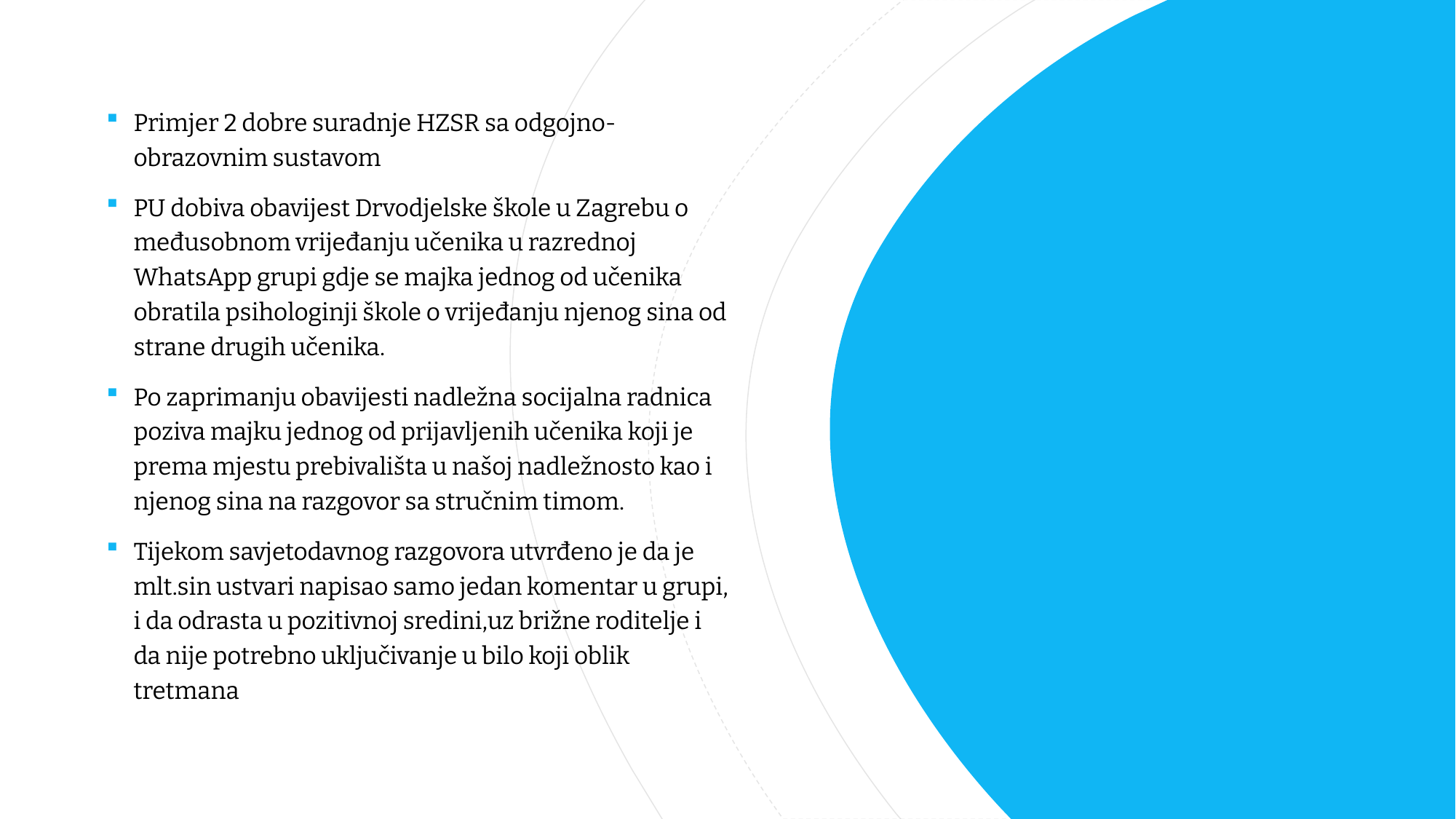

Primjer 2 dobre suradnje HZSR sa odgojno-obrazovnim sustavom
PU dobiva obavijest Drvodjelske škole u Zagrebu o međusobnom vrijeđanju učenika u razrednoj WhatsApp grupi gdje se majka jednog od učenika obratila psihologinji škole o vrijeđanju njenog sina od strane drugih učenika.
Po zaprimanju obavijesti nadležna socijalna radnica poziva majku jednog od prijavljenih učenika koji je prema mjestu prebivališta u našoj nadležnosto kao i njenog sina na razgovor sa stručnim timom.
Tijekom savjetodavnog razgovora utvrđeno je da je mlt.sin ustvari napisao samo jedan komentar u grupi, i da odrasta u pozitivnoj sredini,uz brižne roditelje i da nije potrebno uključivanje u bilo koji oblik tretmana

#